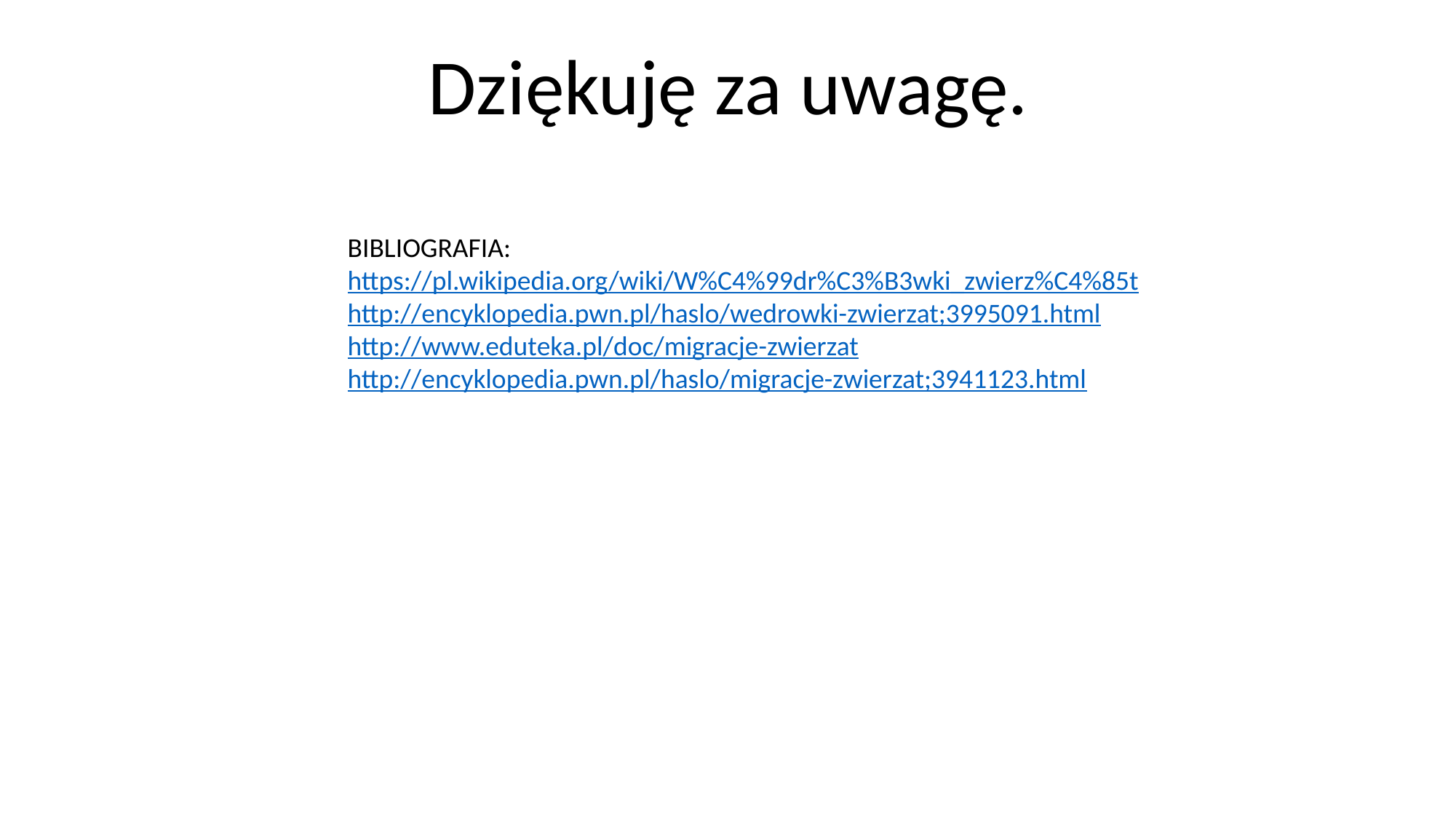

# Dziękuję za uwagę.
BIBLIOGRAFIA:
https://pl.wikipedia.org/wiki/W%C4%99dr%C3%B3wki_zwierz%C4%85t
http://encyklopedia.pwn.pl/haslo/wedrowki-zwierzat;3995091.html
http://www.eduteka.pl/doc/migracje-zwierzat
http://encyklopedia.pwn.pl/haslo/migracje-zwierzat;3941123.html